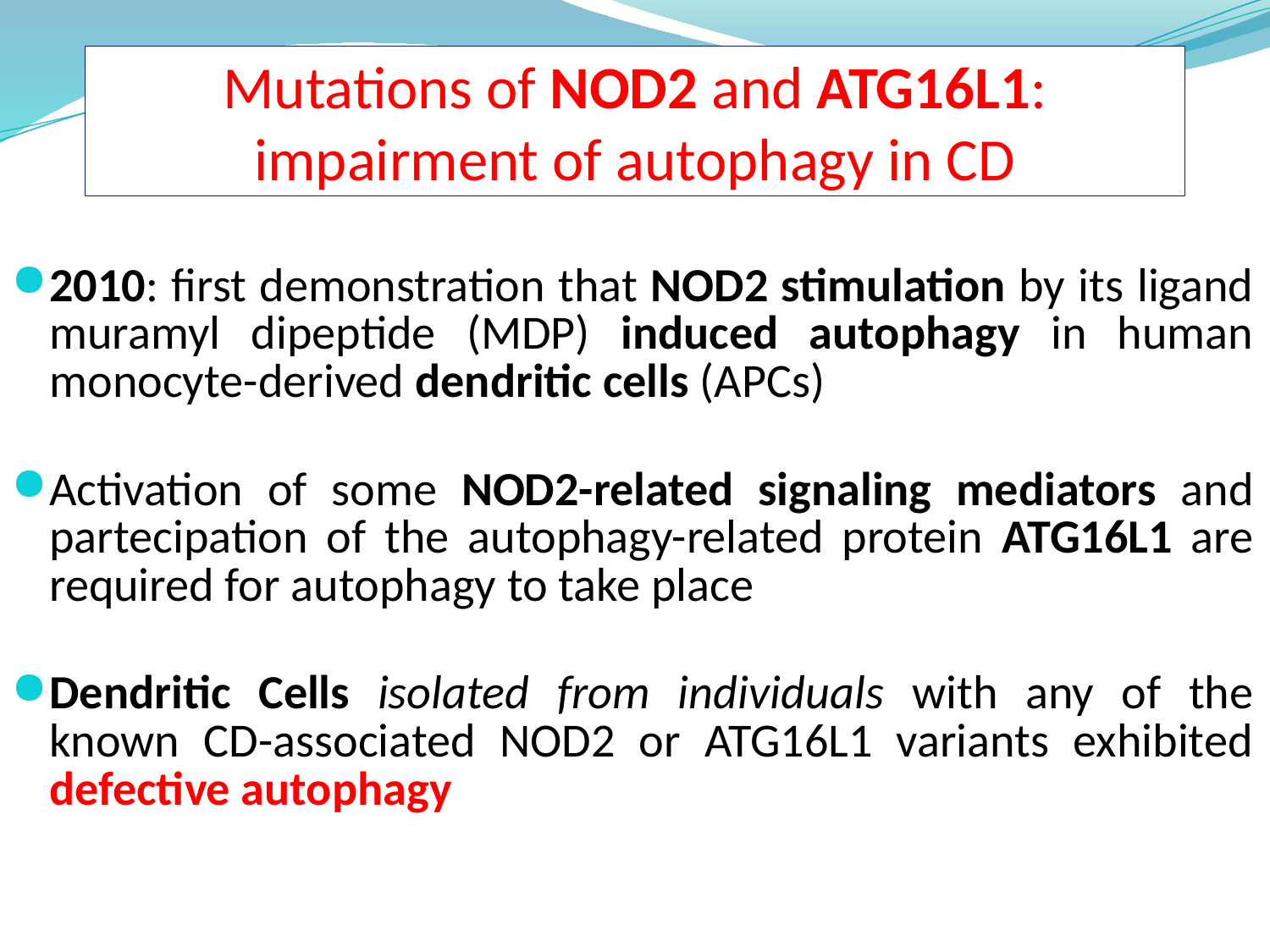

# Mutations of NOD2 and ATG16L1: impairment of autophagy in CD
2010: first demonstration that NOD2 stimulation by its ligand muramyl dipeptide (MDP) induced autophagy in human monocyte-derived dendritic cells (APCs)

Activation of some NOD2-related signaling mediators and partecipation of the autophagy-related protein ATG16L1 are required for autophagy to take place

Dendritic Cells isolated from individuals with any of the known CD-associated NOD2 or ATG16L1 variants exhibited defective autophagy